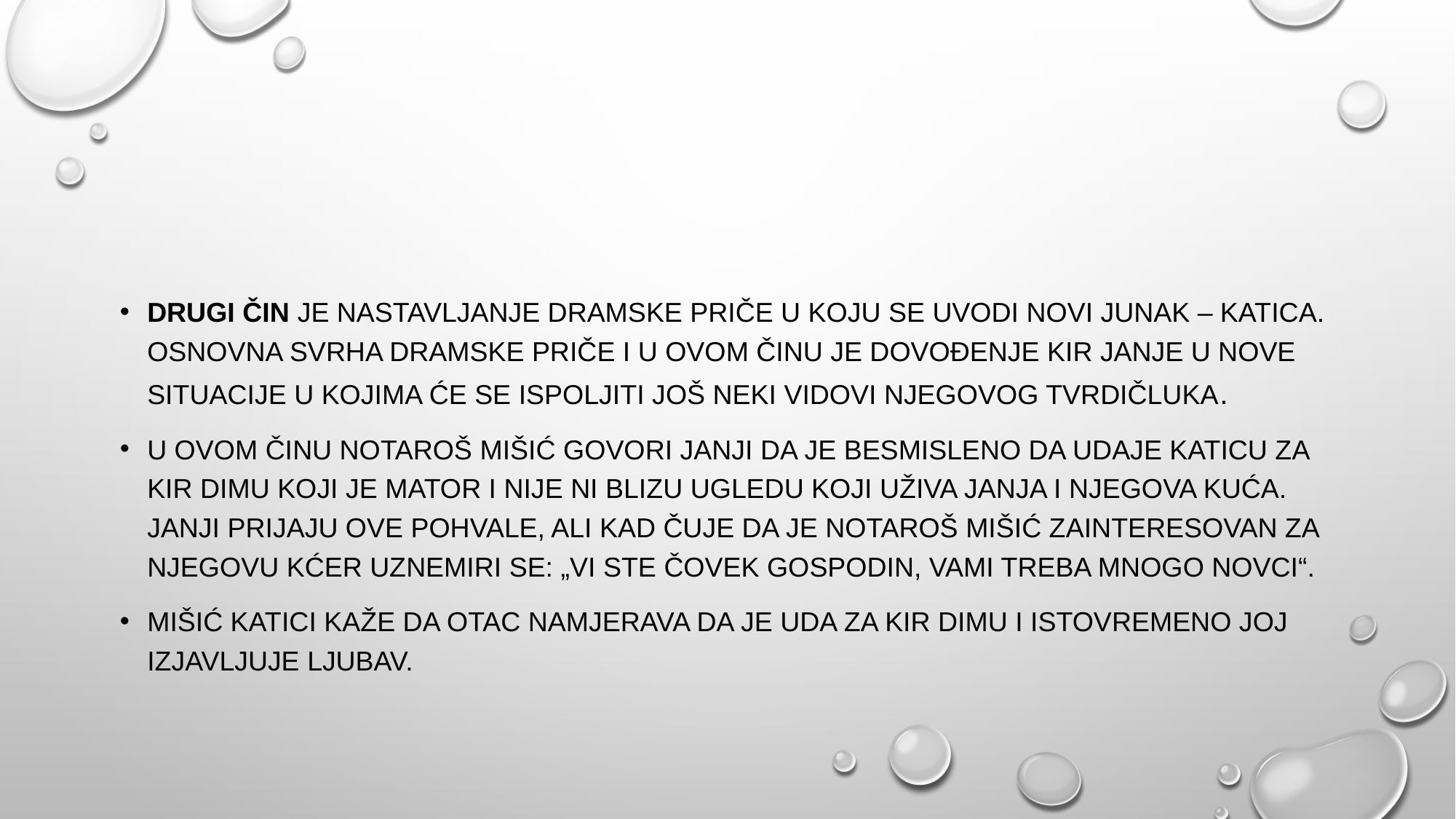

Drugi čin je nastavljanje dramske priče u koju se uvodi novi junak – katica. Osnovna svrha dramske priče i u ovom činu je dovođenje kir janje u nove situacije u kojima će se ispoljiti još neki vidovi njegovog tvrdičluka.
U ovom činu notaroš mišić govori janji da je besmisleno da udaje katicu za kir dimu koji je mator i nije ni blizu ugledu koji uživa janja i njegova kuća. Janji prijaju ove pohvale, ali kad čuje da je notaroš mišić zainteresovan za njegovu kćer uznemiri se: „Vi ste čovek gospodin, vami treba mnogo novci“.
Mišić katici kaže da otac namjerava da je uda za kir dimu i istovremeno joj izjavljuje ljubav.